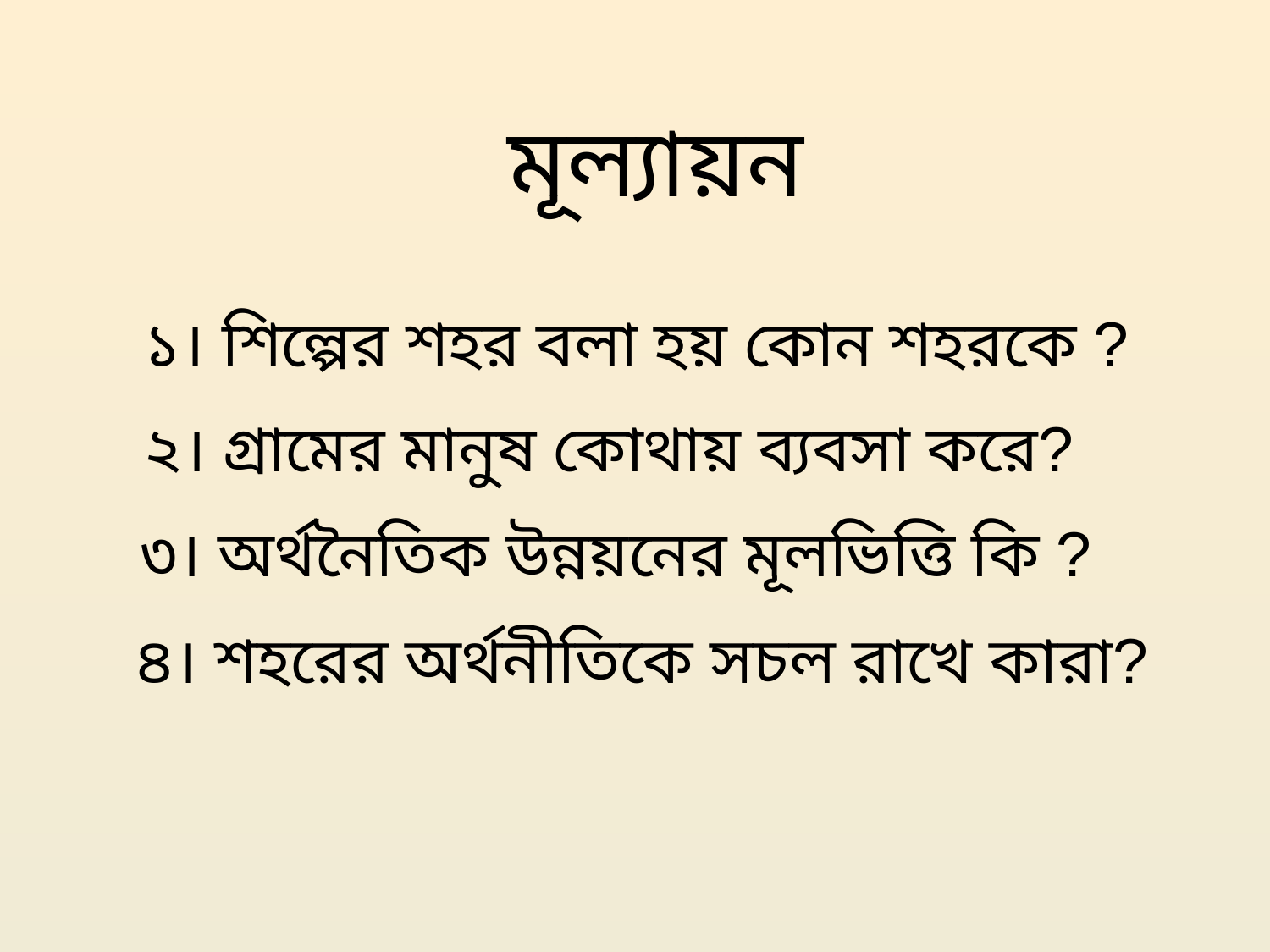

মূল্যায়ন
১। শিল্পের শহর বলা হয় কোন শহরকে ?
২। গ্রামের মানুষ কোথায় ব্যবসা করে?
৩। অর্থনৈতিক উন্নয়নের মূলভিত্তি কি ?
৪। শহরের অর্থনীতিকে সচল রাখে কারা?